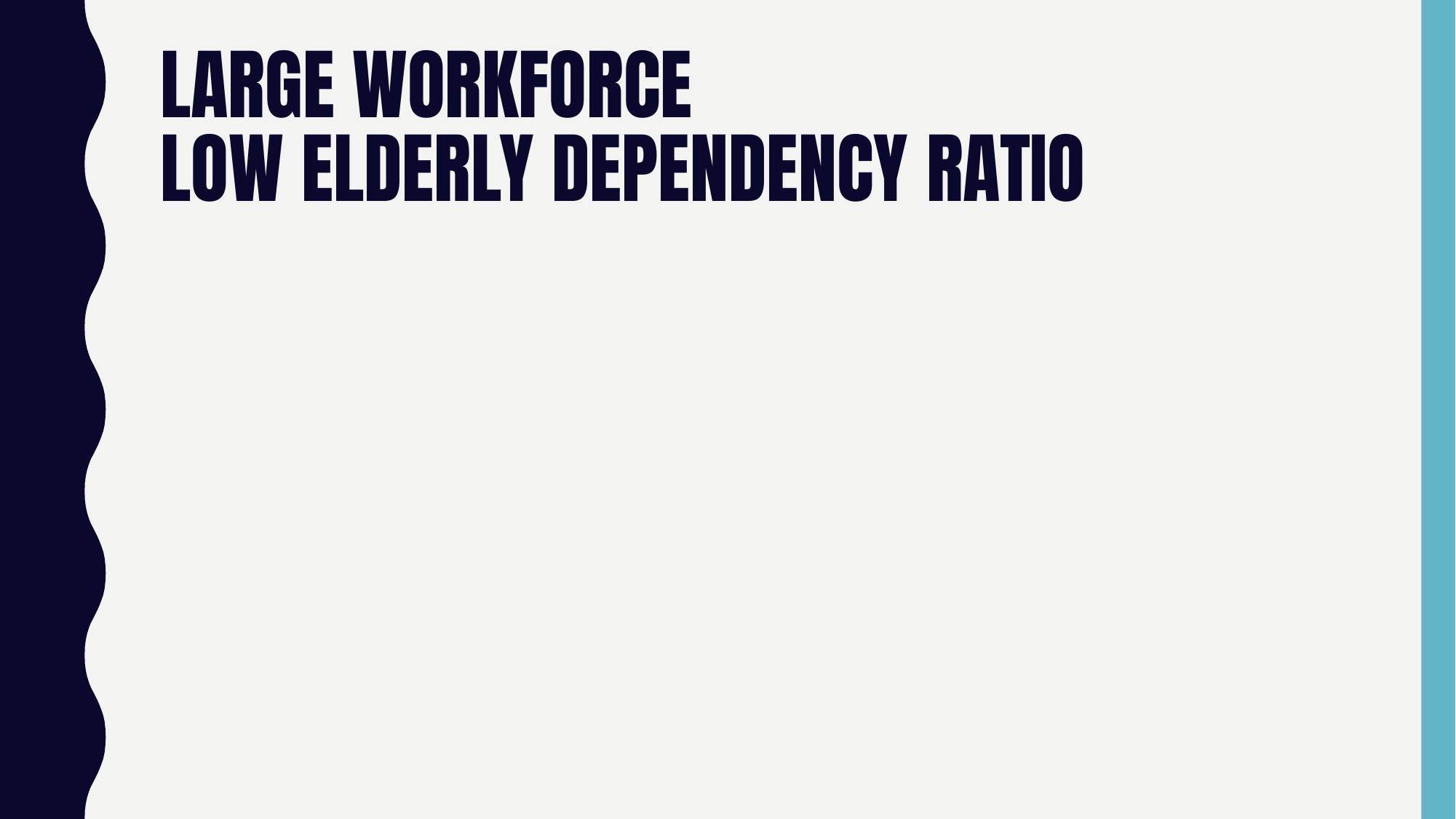

# LARGE WORKFORCE LOW ELDERLY DEPENDENCY RATIO